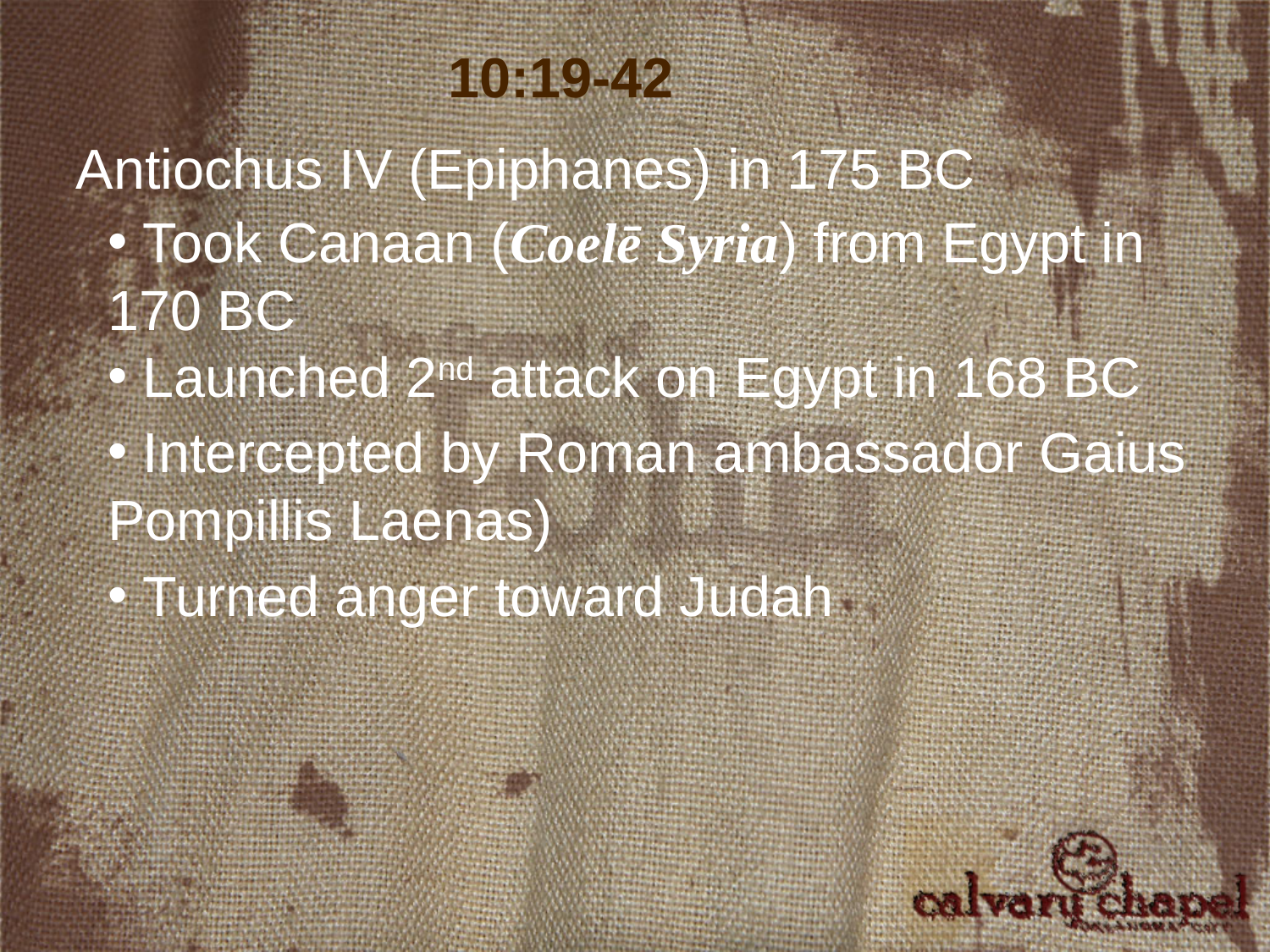

10:19-42
Antiochus IV (Epiphanes) in 175 BC
 Took Canaan (Coelē Syria) from Egypt in 170 BC
 Launched 2nd attack on Egypt in 168 BC
 Intercepted by Roman ambassador Gaius Pompillis Laenas)
 Turned anger toward Judah